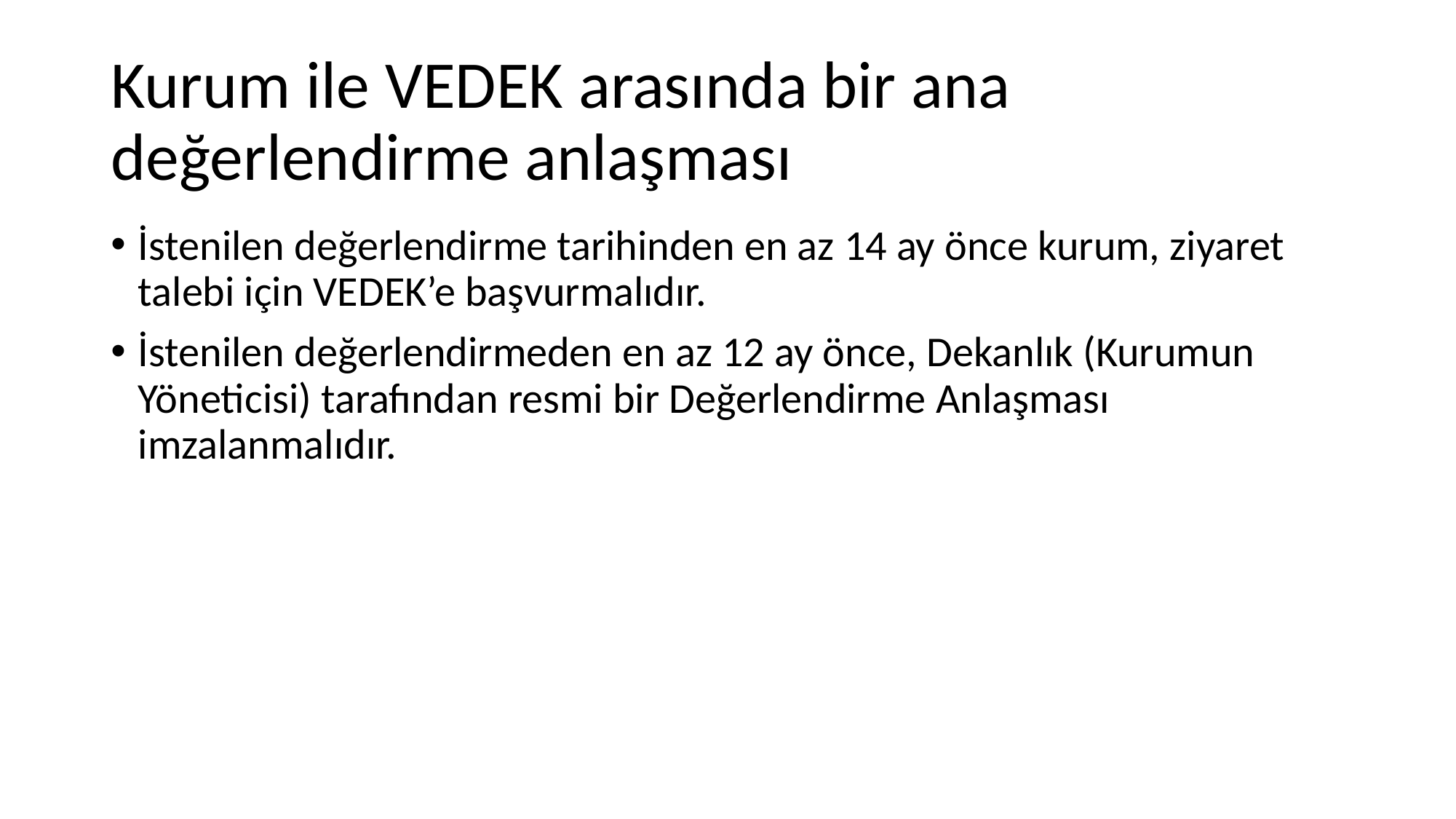

# Kurum ile VEDEK arasında bir ana değerlendirme anlaşması
İstenilen değerlendirme tarihinden en az 14 ay önce kurum, ziyaret talebi için VEDEK’e başvurmalıdır.
İstenilen değerlendirmeden en az 12 ay önce, Dekanlık (Kurumun Yöneticisi) tarafından resmi bir Değerlendirme Anlaşması imzalanmalıdır.